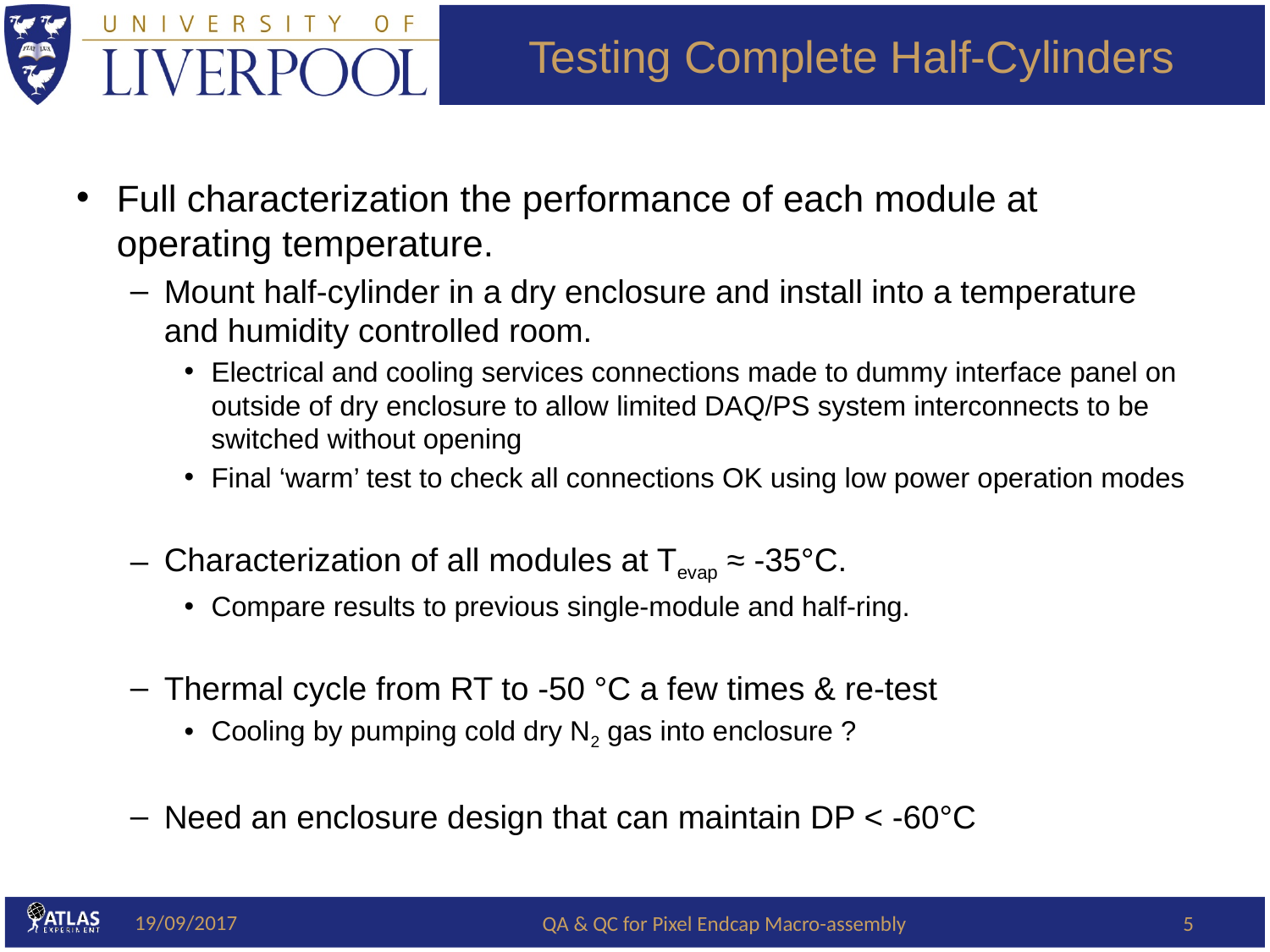

# Testing Complete Half-Cylinders

Full characterization the performance of each module at operating temperature.
Mount half-cylinder in a dry enclosure and install into a temperature and humidity controlled room.
Electrical and cooling services connections made to dummy interface panel on outside of dry enclosure to allow limited DAQ/PS system interconnects to be switched without opening
Final ‘warm’ test to check all connections OK using low power operation modes

Characterization of all modules at Tevap ≈ -35°C.
Compare results to previous single-module and half-ring.

Thermal cycle from RT to -50 °C a few times & re-test
Cooling by pumping cold dry N2 gas into enclosure ?

Need an enclosure design that can maintain DP < -60°C
19/09/2017
QA & QC for Pixel Endcap Macro-assembly
5